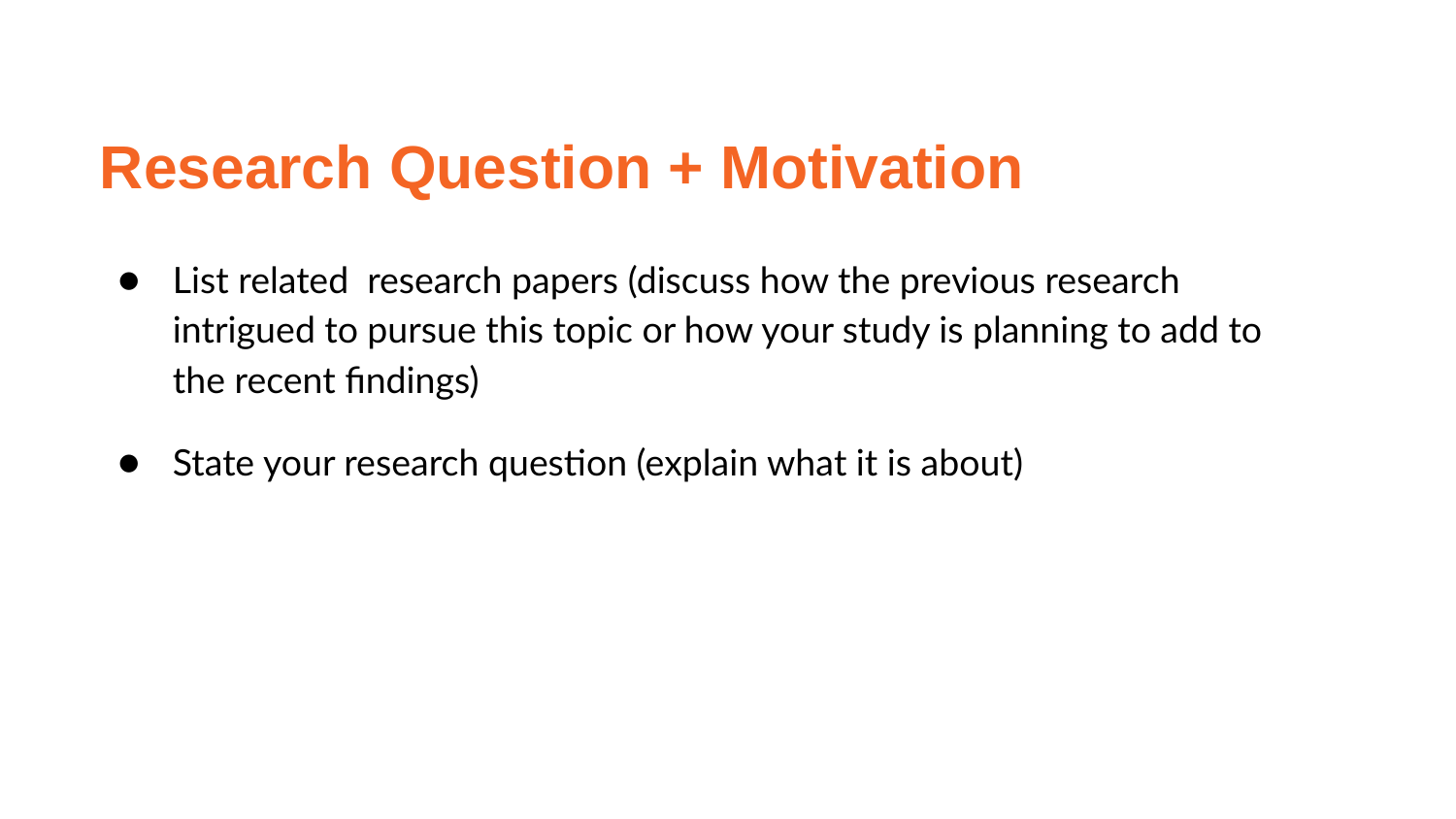

Research Question + Motivation
List related  research papers (discuss how the previous research intrigued to pursue this topic or how your study is planning to add to the recent findings)
State your research question (explain what it is about)